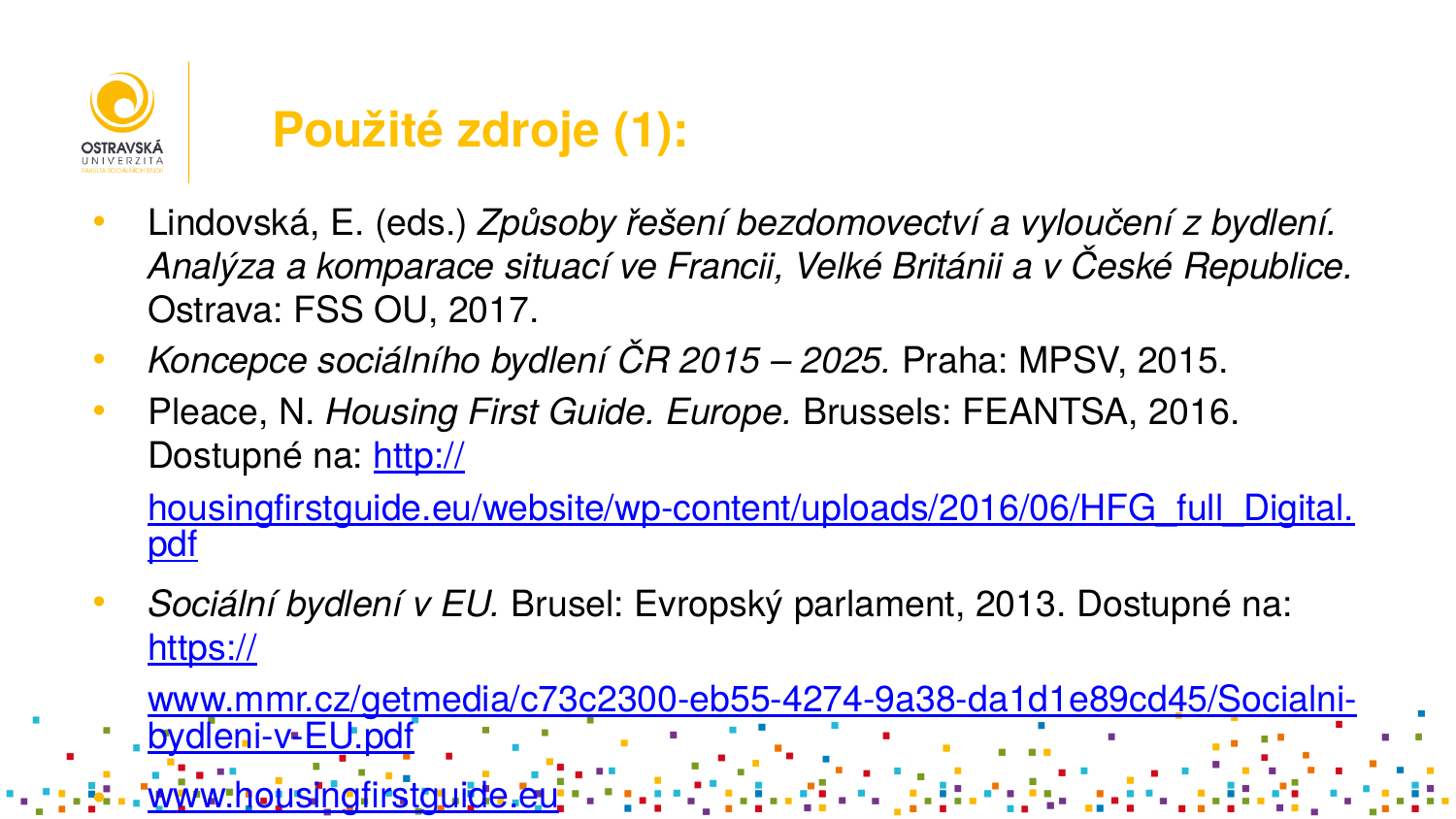

# Použité zdroje (1):
Lindovská, E. (eds.) Způsoby řešení bezdomovectví a vyloučení z bydlení. Analýza a komparace situací ve Francii, Velké Británii a v České Republice. Ostrava: FSS OU, 2017.
Koncepce sociálního bydlení ČR 2015 – 2025. Praha: MPSV, 2015.
Pleace, N. Housing First Guide. Europe. Brussels: FEANTSA, 2016. Dostupné na: http://housingfirstguide.eu/website/wp-content/uploads/2016/06/HFG_full_Digital.pdf
Sociální bydlení v EU. Brusel: Evropský parlament, 2013. Dostupné na: https://www.mmr.cz/getmedia/c73c2300-eb55-4274-9a38-da1d1e89cd45/Socialni-bydleni-v-EU.pdf
www.housingfirstguide.eu